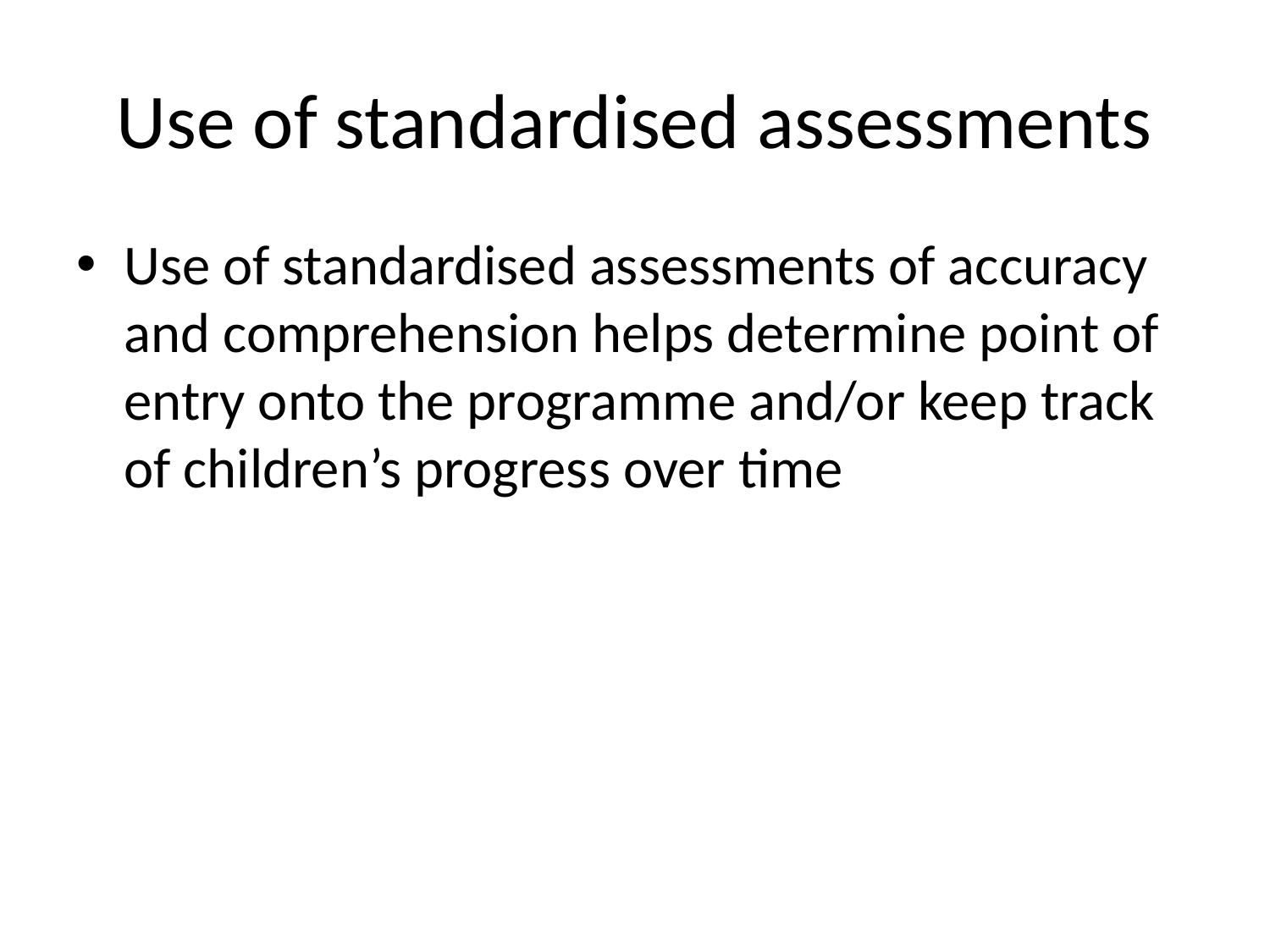

# Use of standardised assessments
Use of standardised assessments of accuracy and comprehension helps determine point of entry onto the programme and/or keep track of children’s progress over time